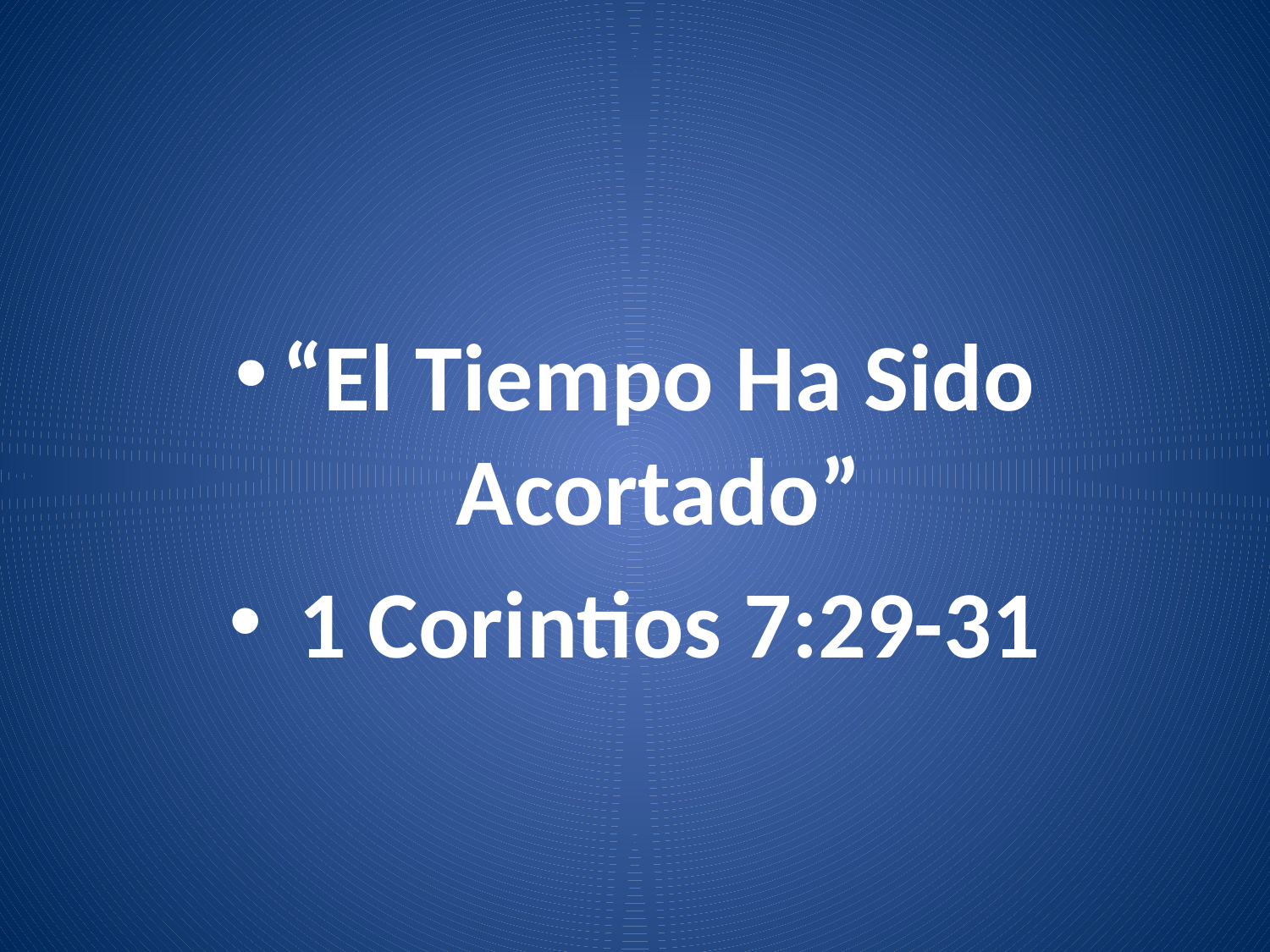

#

“El Tiempo Ha Sido Acortado”
 1 Corintios 7:29-31